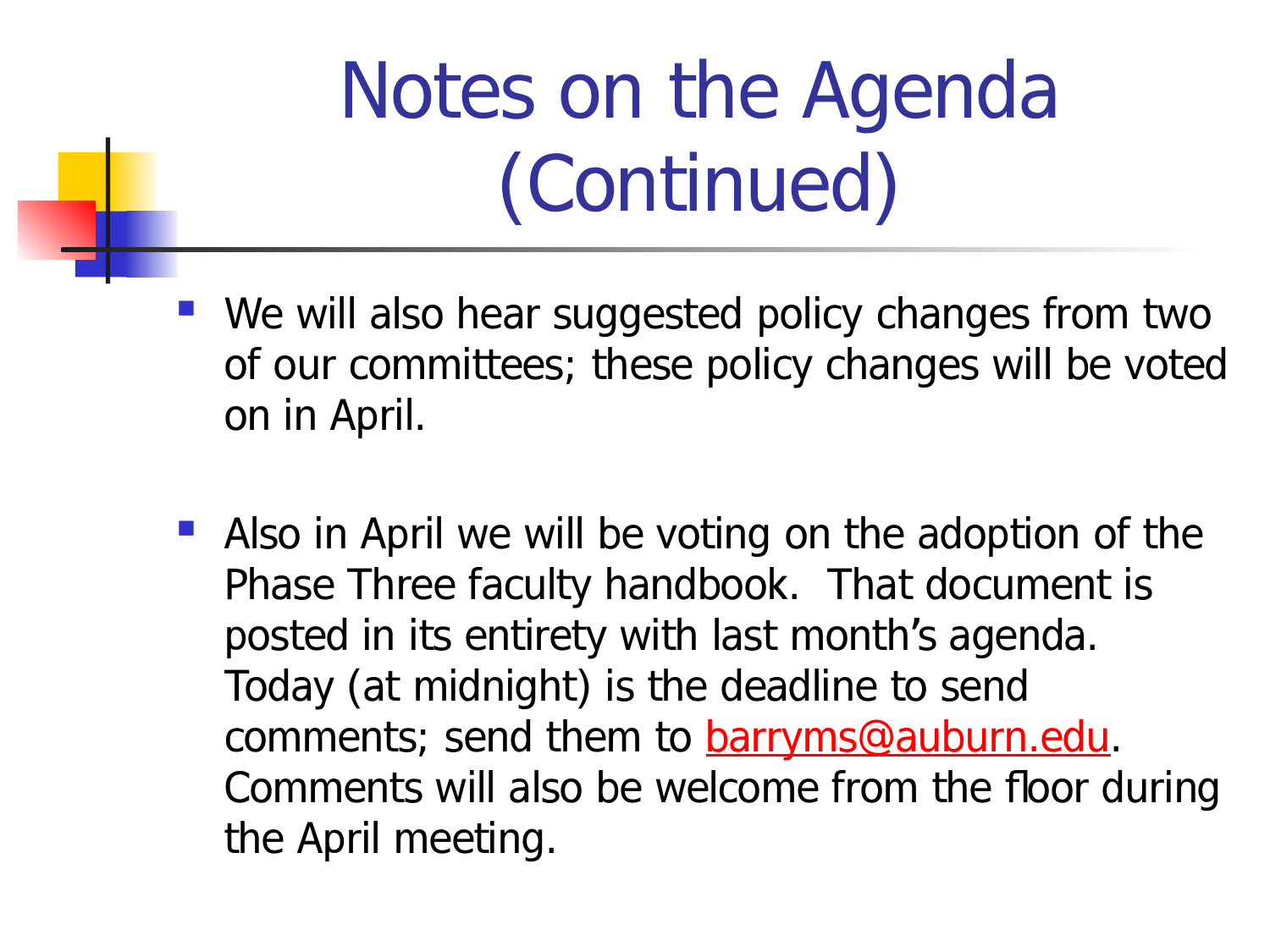

# Notes on the Agenda (Continued)
We will also hear suggested policy changes from two of our committees; these policy changes will be voted on in April.

Also in April we will be voting on the adoption of the Phase Three faculty handbook.  That document is posted in its entirety with last month’s agenda.  Today (at midnight) is the deadline to send comments; send them to barryms@auburn.edu.  Comments will also be welcome from the floor during the April meeting.